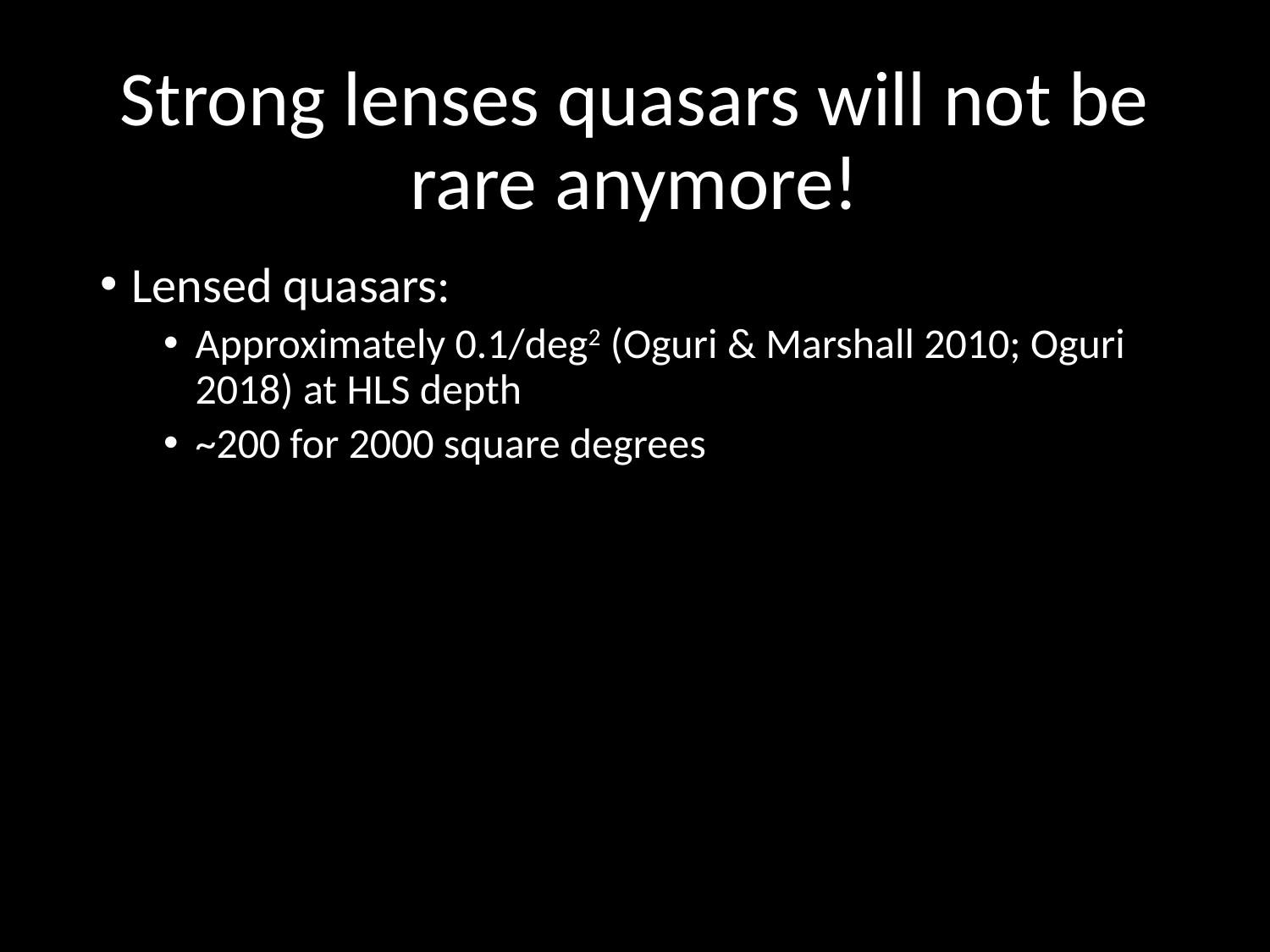

# Strong lenses quasars will not be rare anymore!
Lensed quasars:
Approximately 0.1/deg2 (Oguri & Marshall 2010; Oguri 2018) at HLS depth
~200 for 2000 square degrees